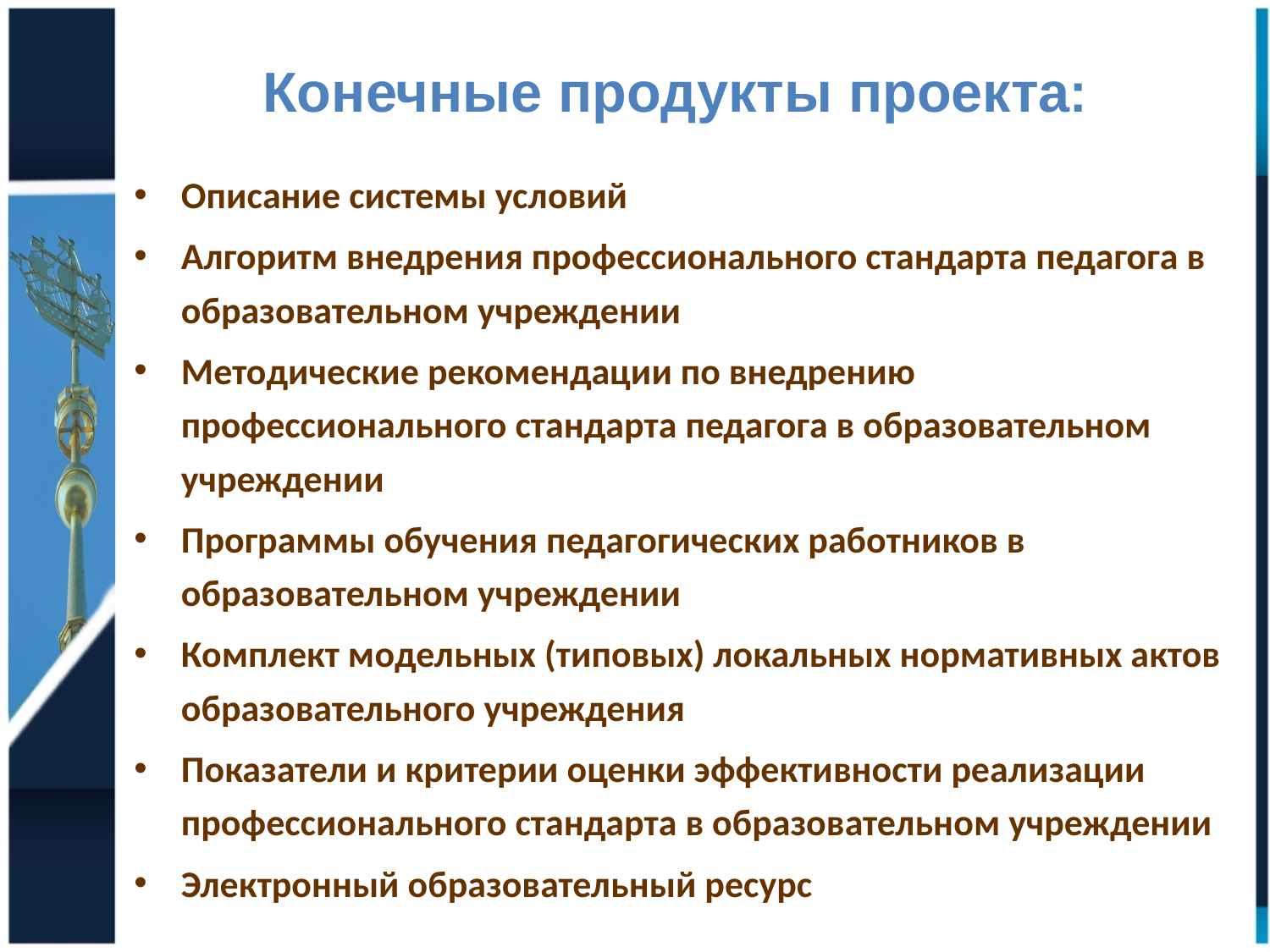

# Конечные продукты проекта:
Описание системы условий
Алгоритм внедрения профессионального стандарта педагога в образовательном учреждении
Методические рекомендации по внедрению профессионального стандарта педагога в образовательном учреждении
Программы обучения педагогических работников в образовательном учреждении
Комплект модельных (типовых) локальных нормативных актов образовательного учреждения
Показатели и критерии оценки эффективности реализации профессионального стандарта в образовательном учреждении
Электронный образовательный ресурс